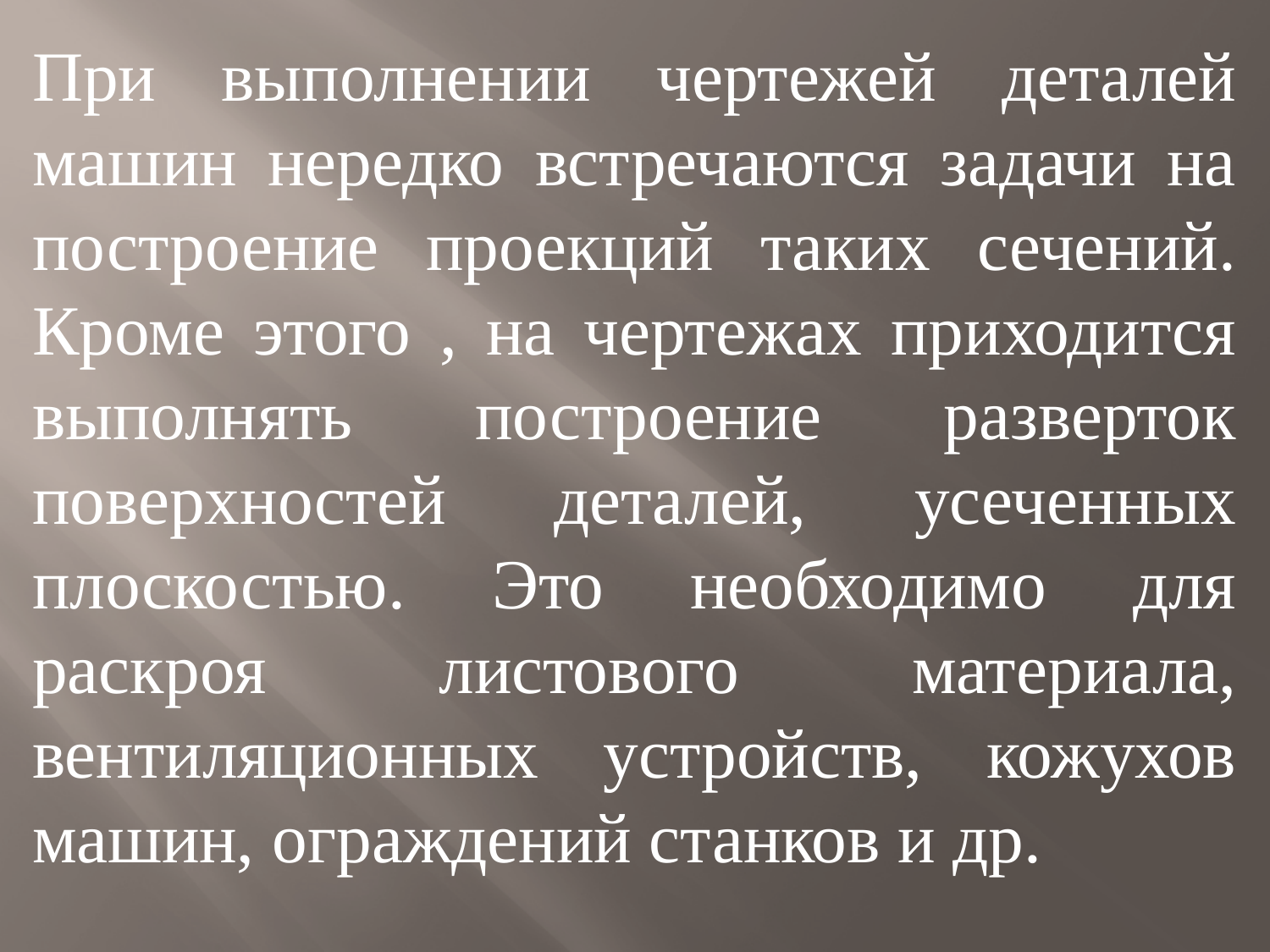

При выполнении чертежей деталей машин нередко встречаются задачи на построение проекций таких сечений. Кроме этого , на чертежах приходится выполнять построение разверток поверхностей деталей, усеченных плоскостью. Это необходимо для раскроя листового материала, вентиляционных устройств, кожухов машин, ограждений станков и др.